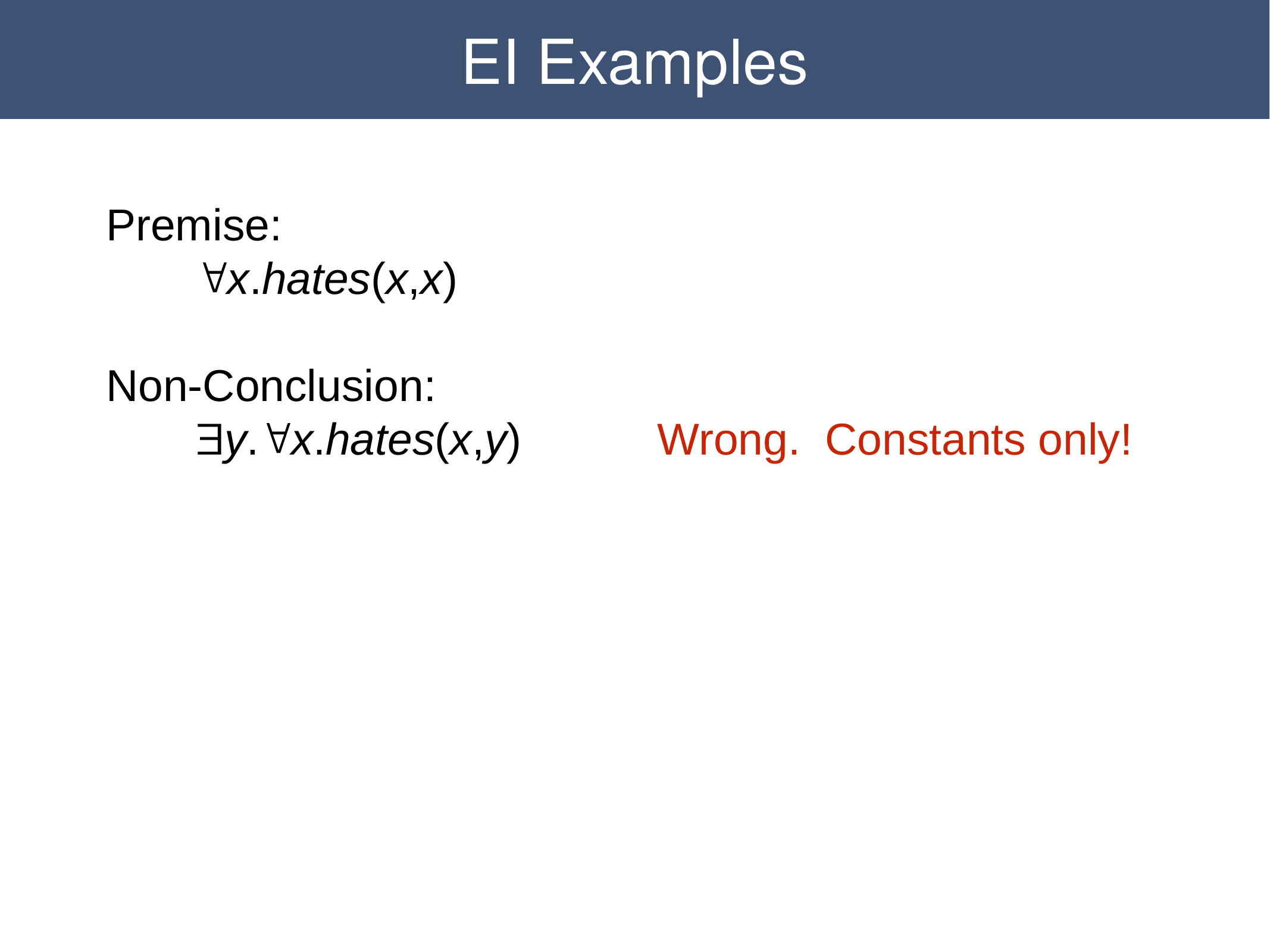

EI Examples
# Examples

Premise:
	∀x.hates(x,x)

Non-Conclusion:
	∃y.∀x.hates(x,y)           Wrong.  Constants only!